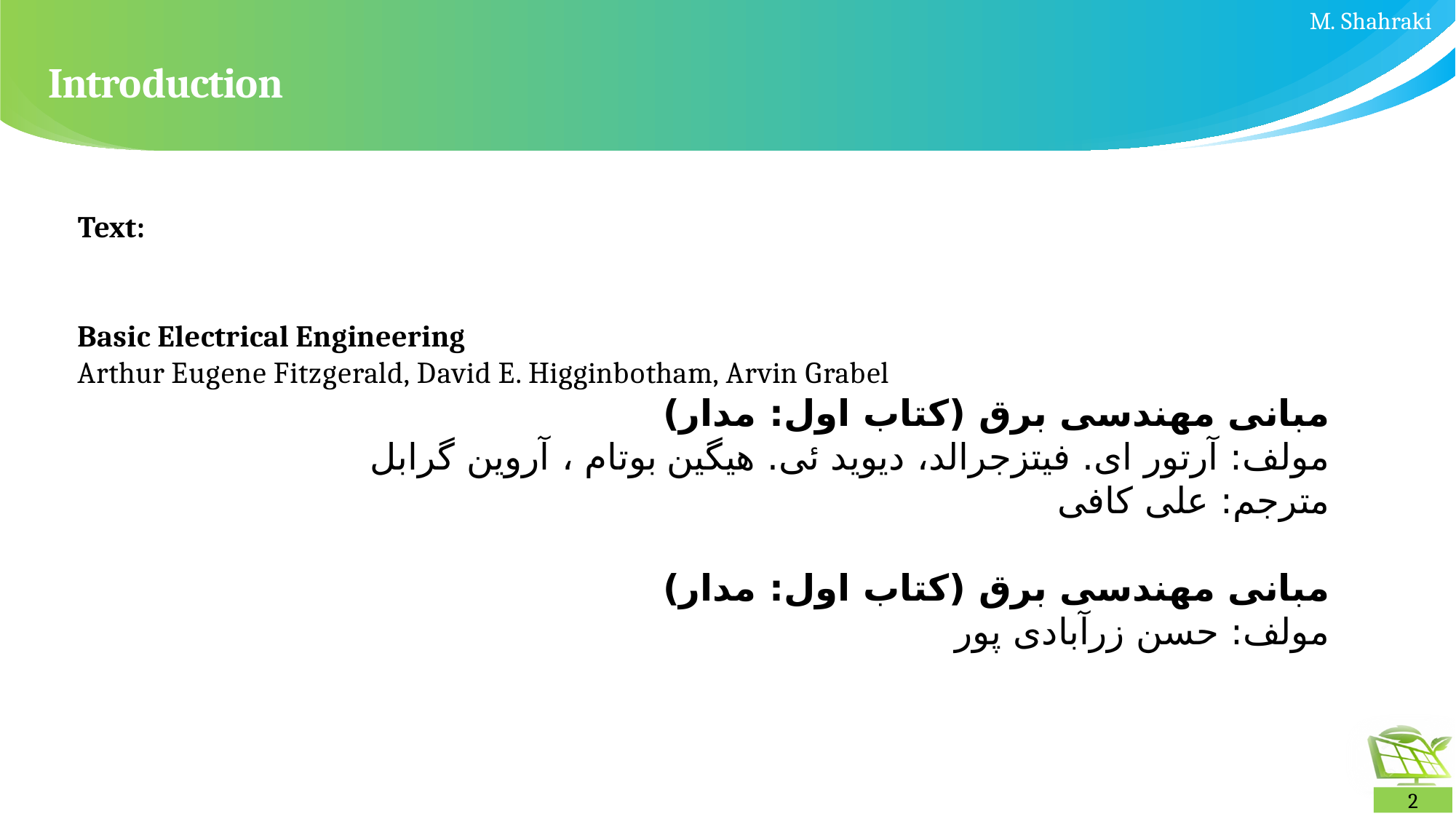

# Introduction
Text:

Basic Electrical Engineering
Arthur Eugene Fitzgerald, David E. Higginbotham, Arvin Grabel
مبانی مهندسی برق (كتاب اول: مدار)
مولف: آرتور ای. فیتزجرالد، دیوید ئی. هیگین بوتام ، آروین گرابل
مترجم: علی كافی

مبانی مهندسی برق (كتاب اول: مدار)
مولف: حسن زرآبادی پور